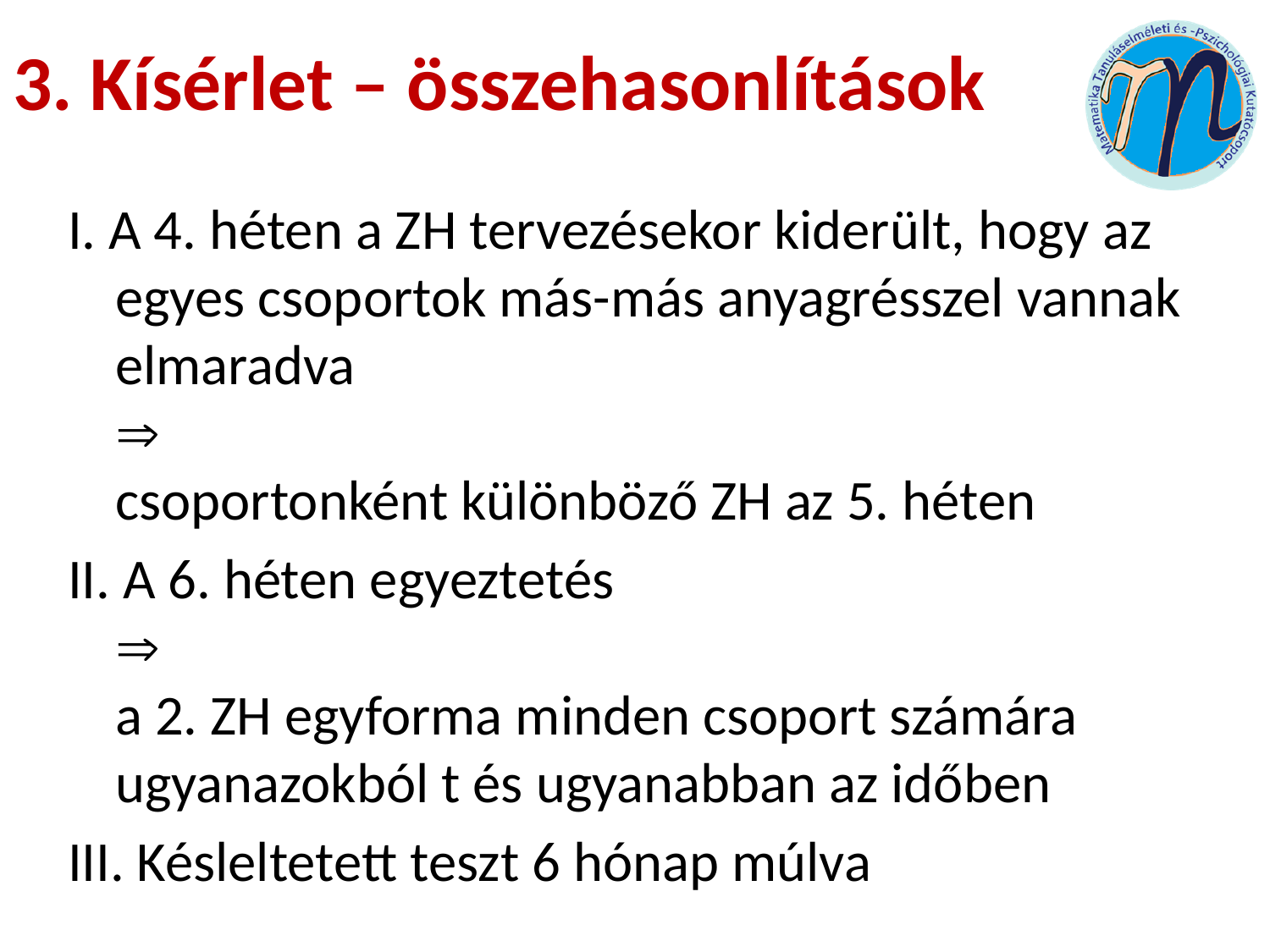

# 3. Kísérlet – összehasonlítások
I. A 4. héten a ZH tervezésekor kiderült, hogy az egyes csoportok más-más anyagrésszel vannak elmaradva
⇒
csoportonként különböző ZH az 5. héten
II. A 6. héten egyeztetés
⇒
a 2. ZH egyforma minden csoport számára ugyanazokból t és ugyanabban az időben
III. Késleltetett teszt 6 hónap múlva